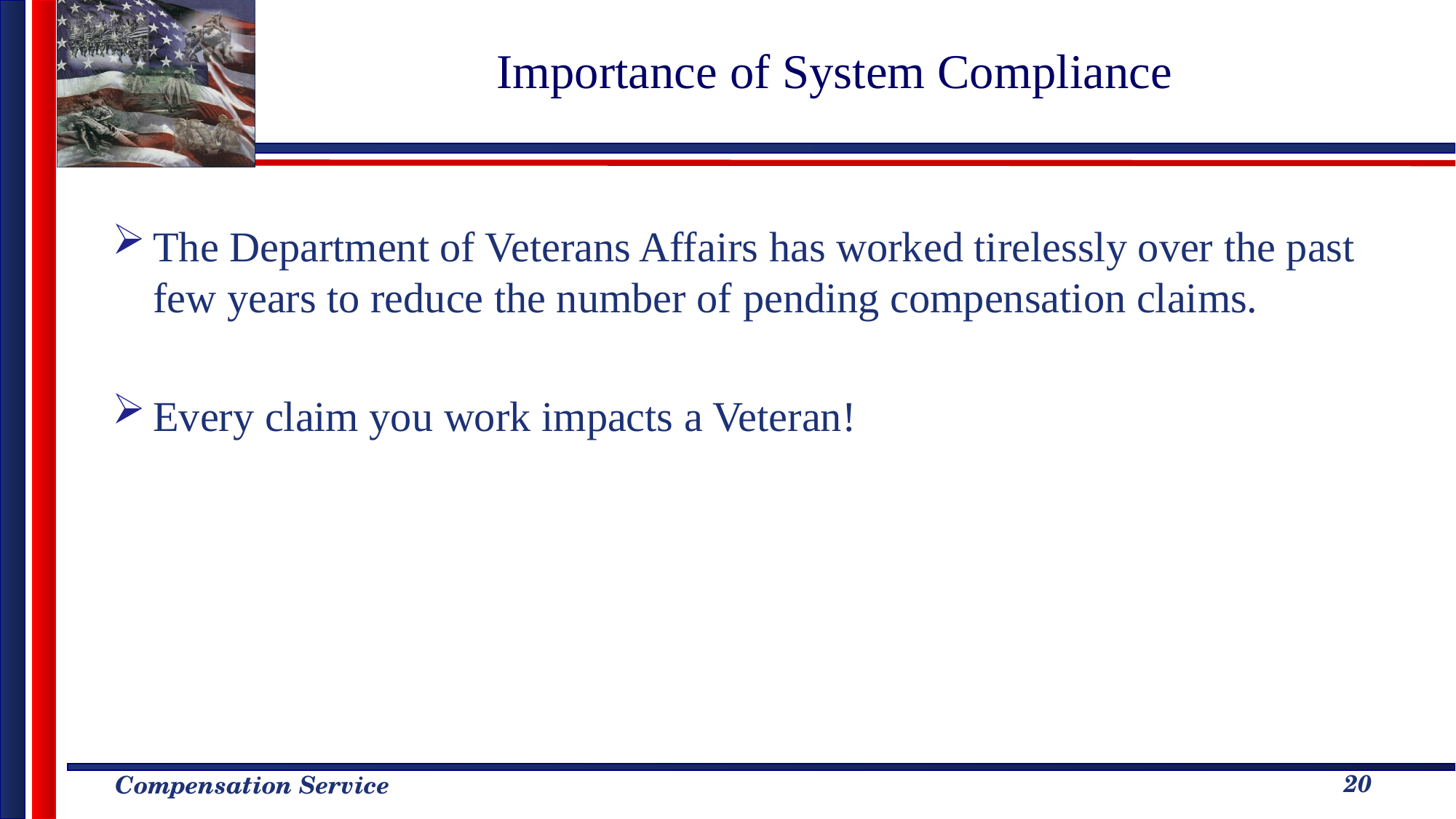

# Importance of System Compliance
The Department of Veterans Affairs has worked tirelessly over the past few years to reduce the number of pending compensation claims.

Every claim you work impacts a Veteran!

20